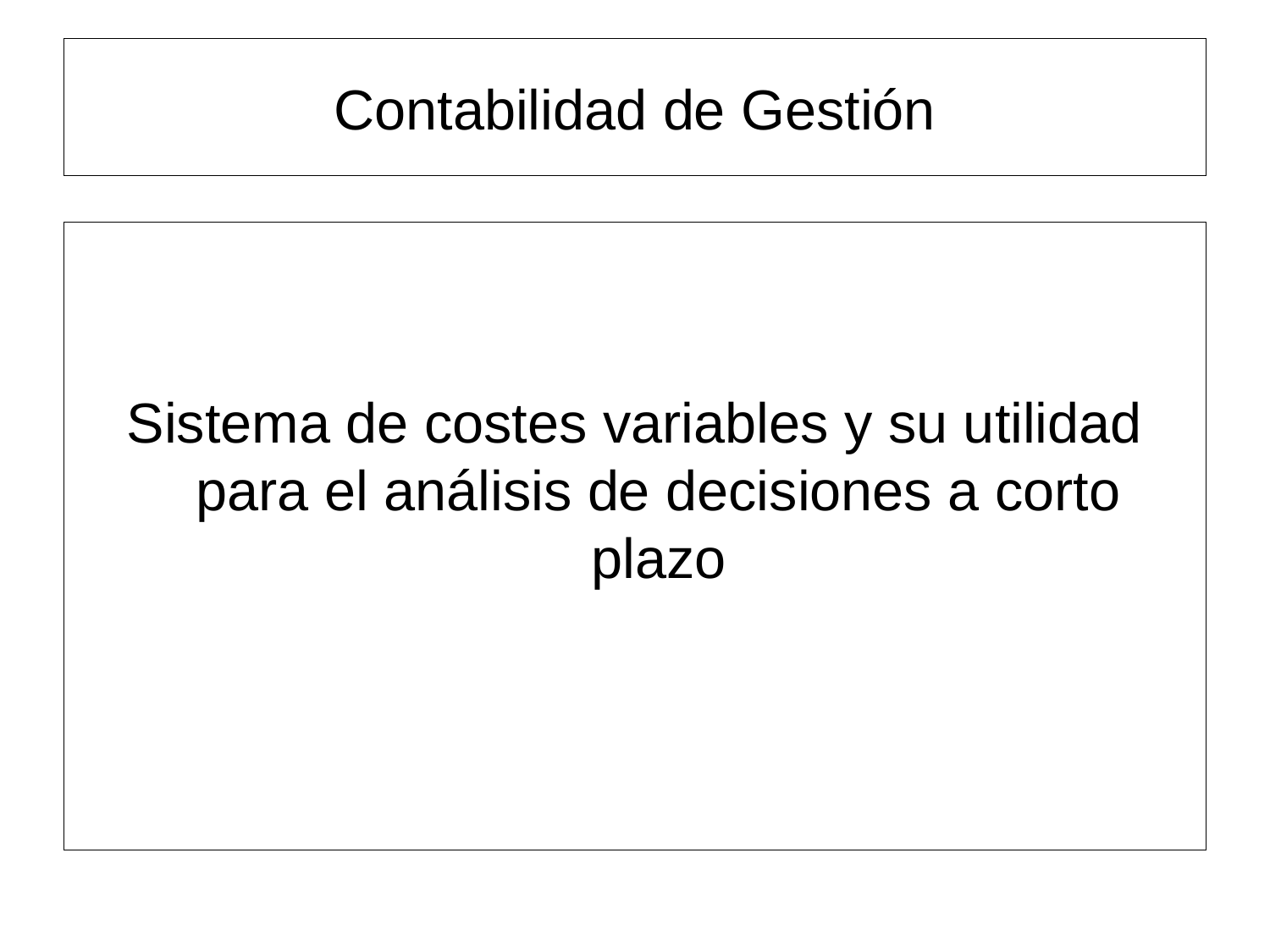

# Contabilidad de Gestión

Sistema de costes variables y su utilidad para el análisis de decisiones a corto plazo